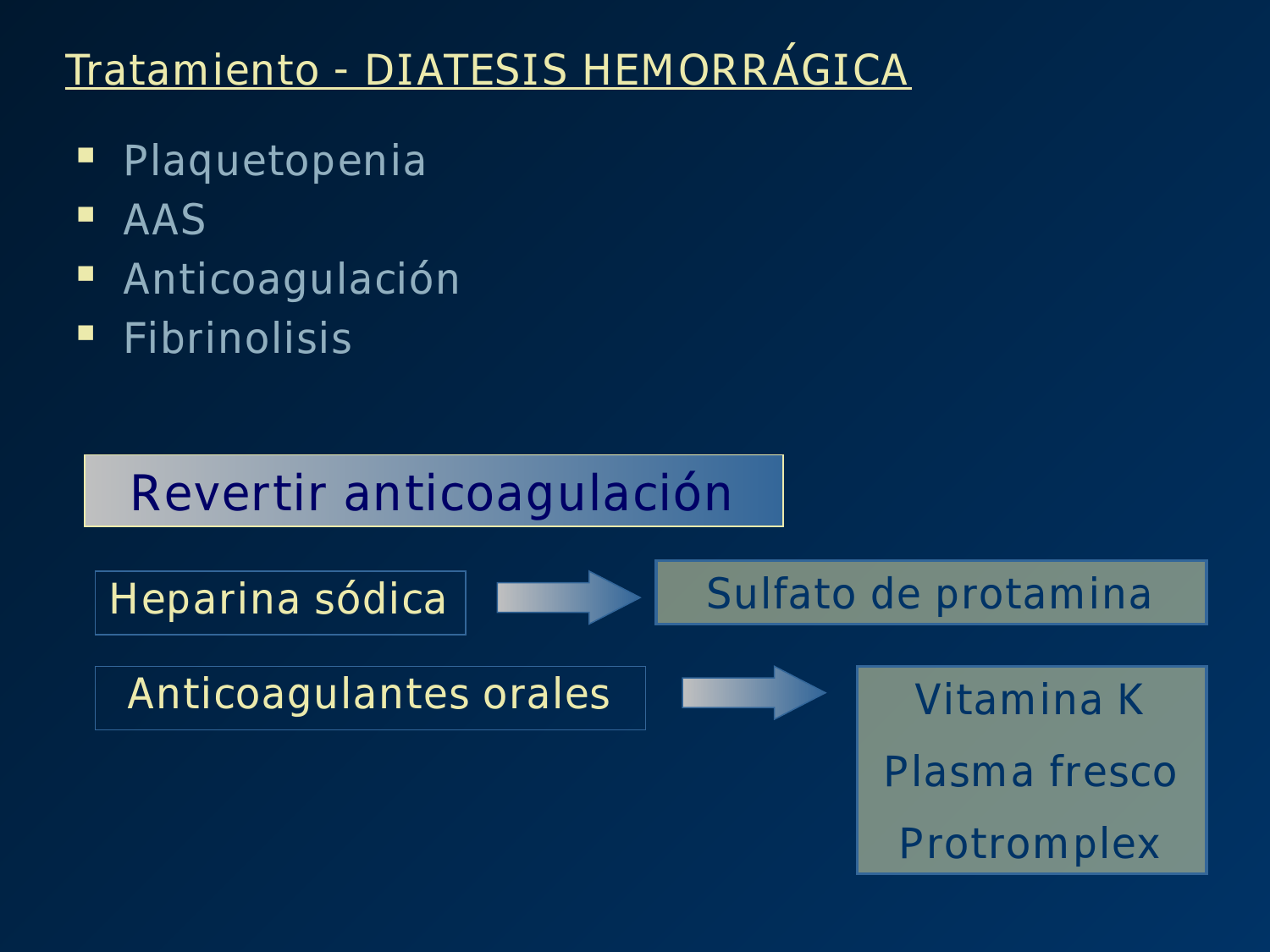

Tratamiento - DIATESIS HEMORRÁGICA
Plaquetopenia
AAS
Anticoagulación
Fibrinolisis
Revertir anticoagulación
Sulfato de protamina
Heparina sódica

Anticoagulantes orales

Vitamina K
Plasma fresco
Protromplex